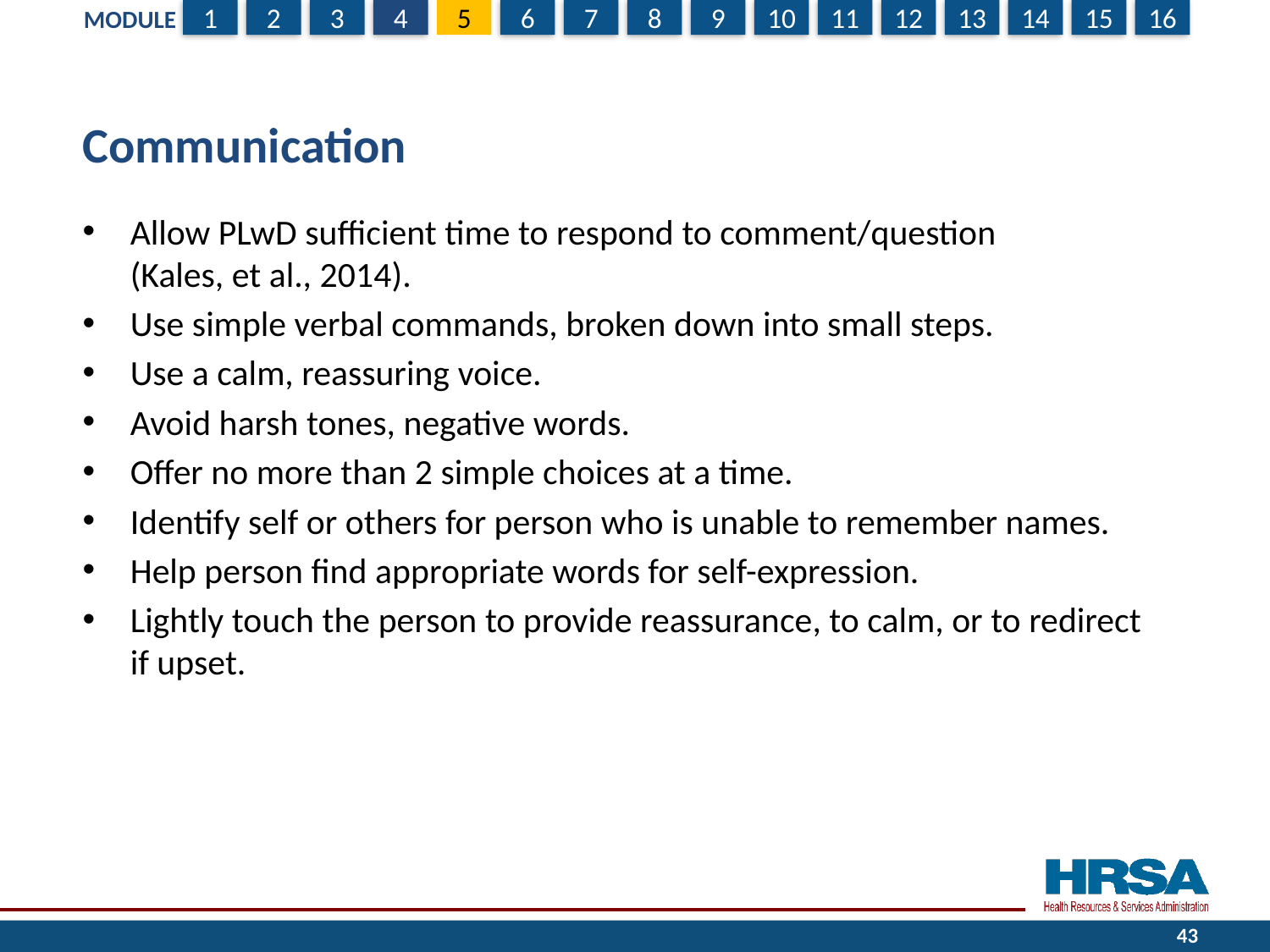

# Communication
Allow PLwD sufficient time to respond to comment/question
(Kales, et al., 2014).
Use simple verbal commands, broken down into small steps.
Use a calm, reassuring voice.
Avoid harsh tones, negative words.
Offer no more than 2 simple choices at a time.
Identify self or others for person who is unable to remember names.
Help person find appropriate words for self-expression.
Lightly touch the person to provide reassurance, to calm, or to redirect
if upset.